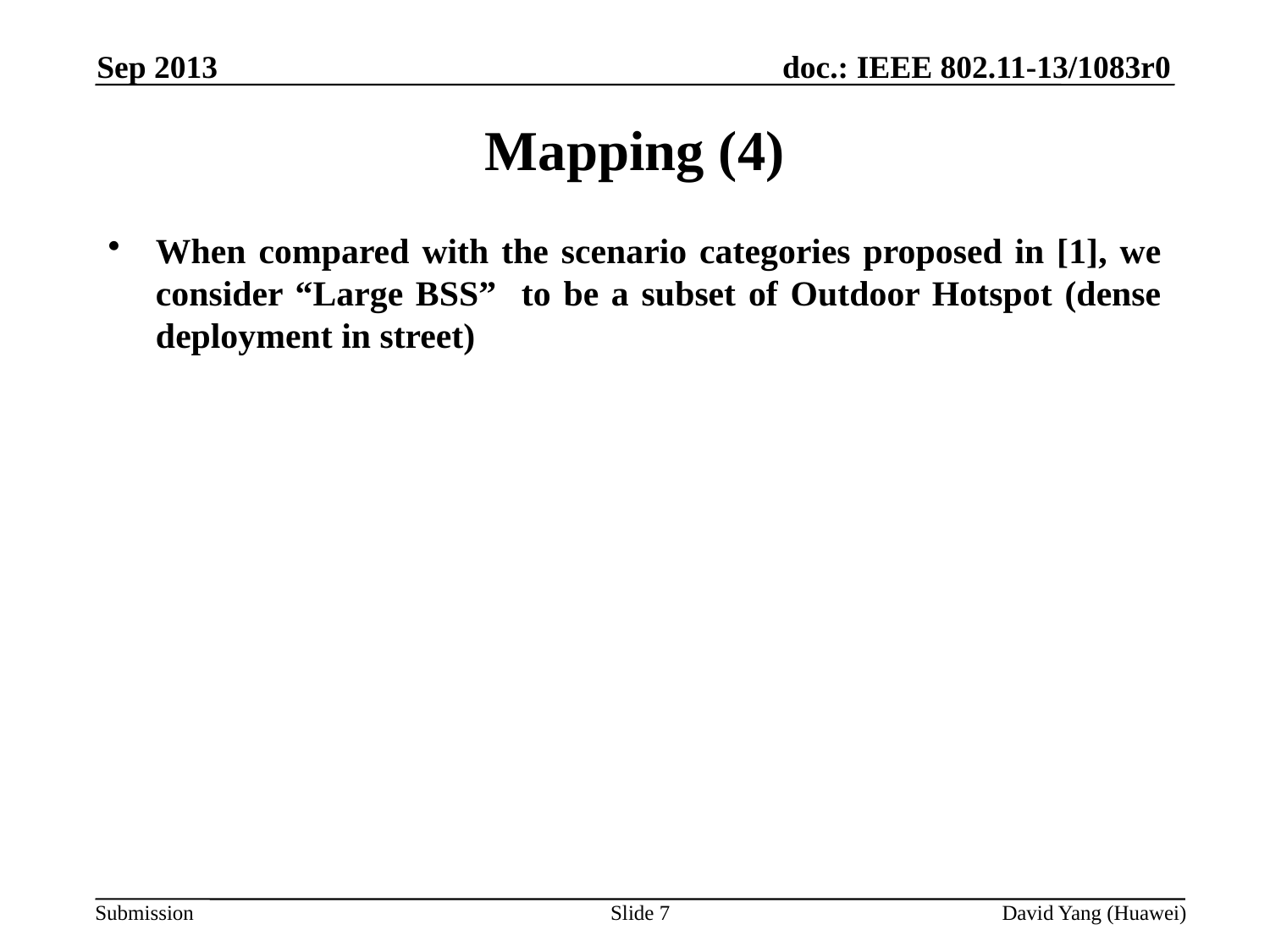

Sep 2013
# Mapping (4)
When compared with the scenario categories proposed in [1], we consider “Large BSS”  to be a subset of Outdoor Hotspot (dense deployment in street)

Slide 7
David Yang (Huawei)